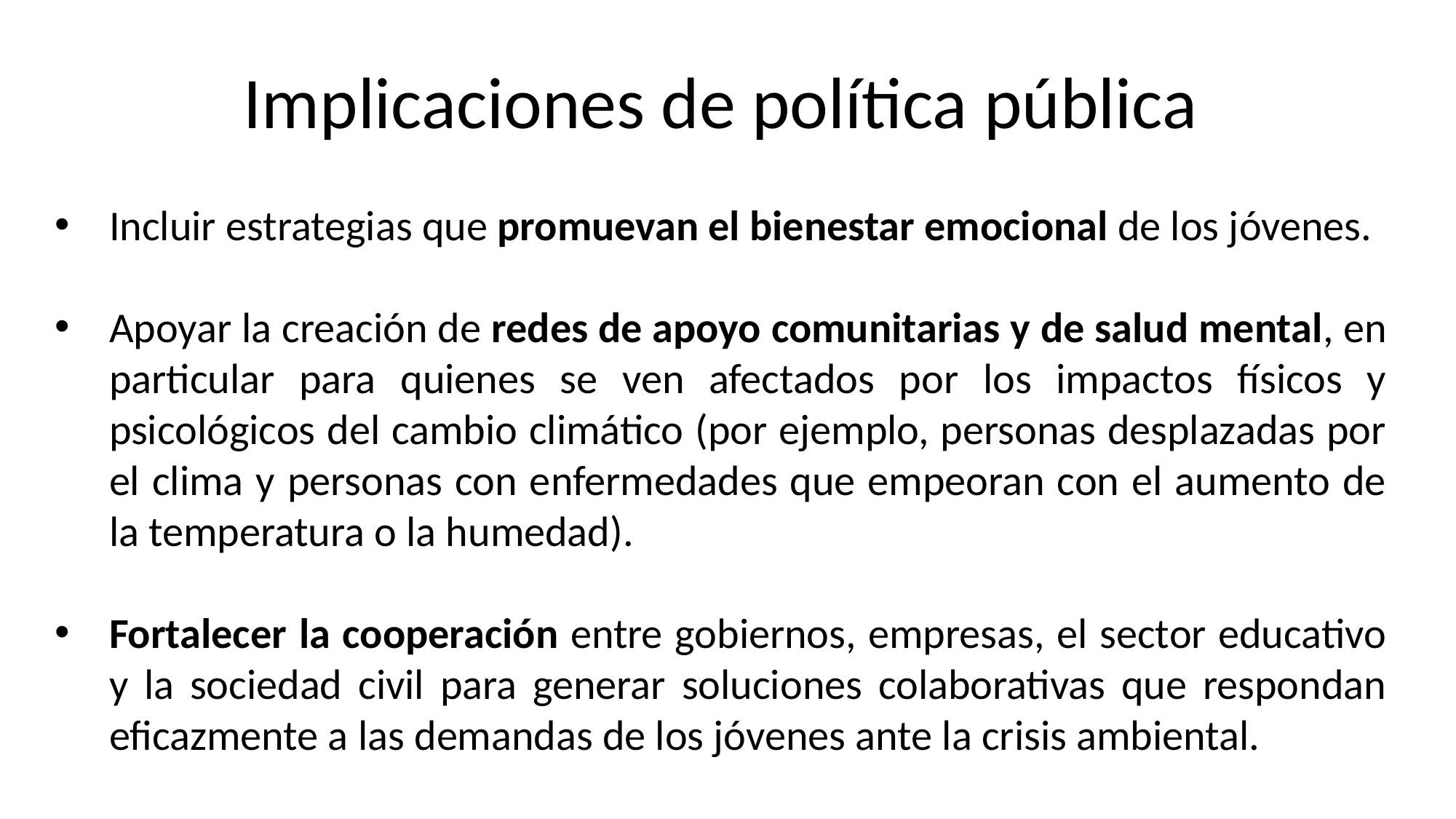

Implicaciones de política pública
Incluir estrategias que promuevan el bienestar emocional de los jóvenes.

Apoyar la creación de redes de apoyo comunitarias y de salud mental, en particular para quienes se ven afectados por los impactos físicos y psicológicos del cambio climático (por ejemplo, personas desplazadas por el clima y personas con enfermedades que empeoran con el aumento de la temperatura o la humedad).

Fortalecer la cooperación entre gobiernos, empresas, el sector educativo y la sociedad civil para generar soluciones colaborativas que respondan eficazmente a las demandas de los jóvenes ante la crisis ambiental.